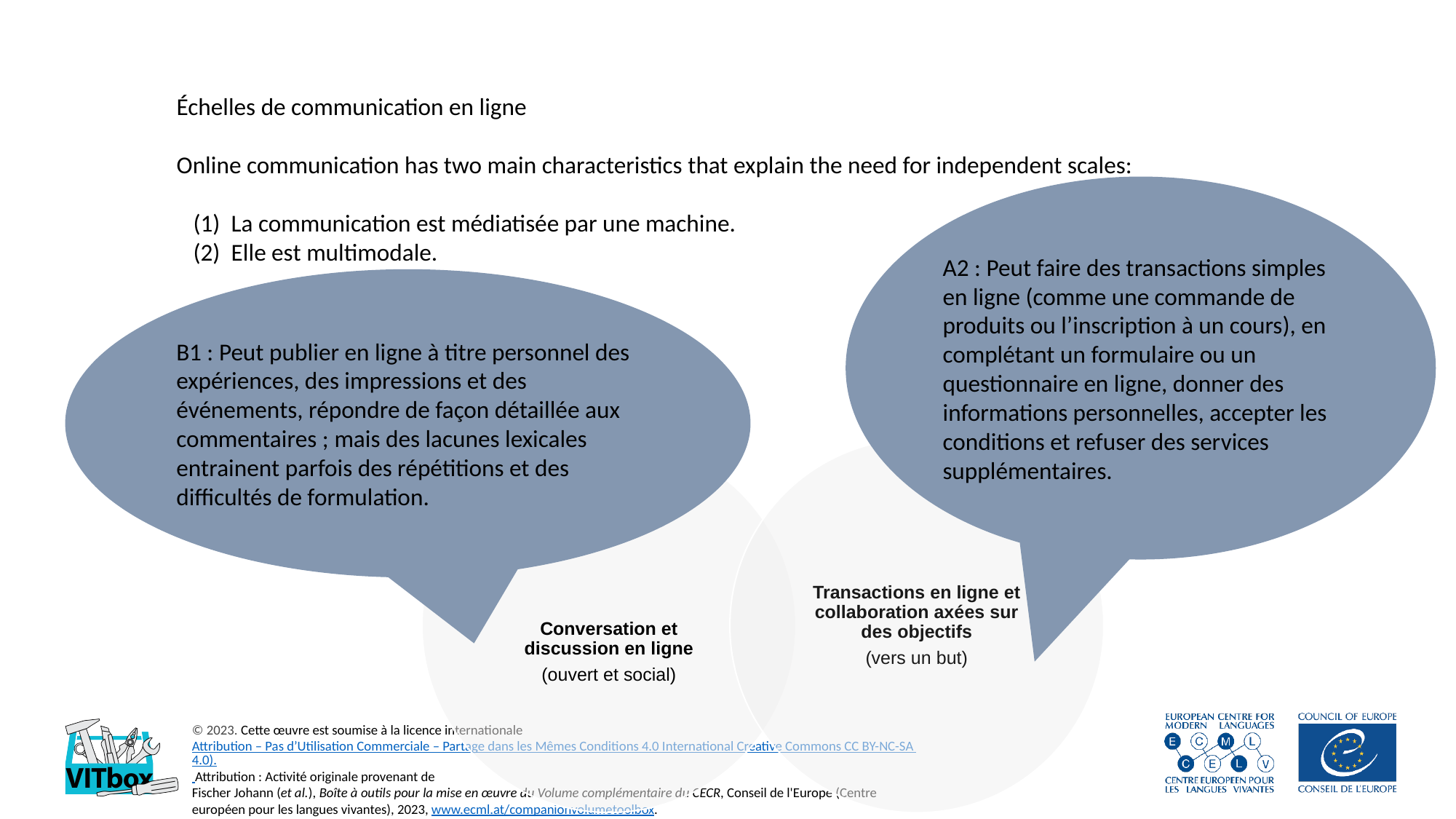

Échelles de communication en ligne

Online communication has two main characteristics that explain the need for independent scales:

La communication est médiatisée par une machine.
Elle est multimodale.
A2 : Peut faire des transactions simples en ligne (comme une commande de produits ou l’inscription à un cours), en complétant un formulaire ou un questionnaire en ligne, donner des informations personnelles, accepter les conditions et refuser des services supplémentaires.
B1 : Peut publier en ligne à titre personnel des expériences, des impressions et des événements, répondre de façon détaillée aux commentaires ; mais des lacunes lexicales entrainent parfois des répétitions et des difficultés de formulation.

Conversation et discussion en ligne
(ouvert et social)
Transactions en ligne et collaboration axées sur des objectifs
(vers un but)